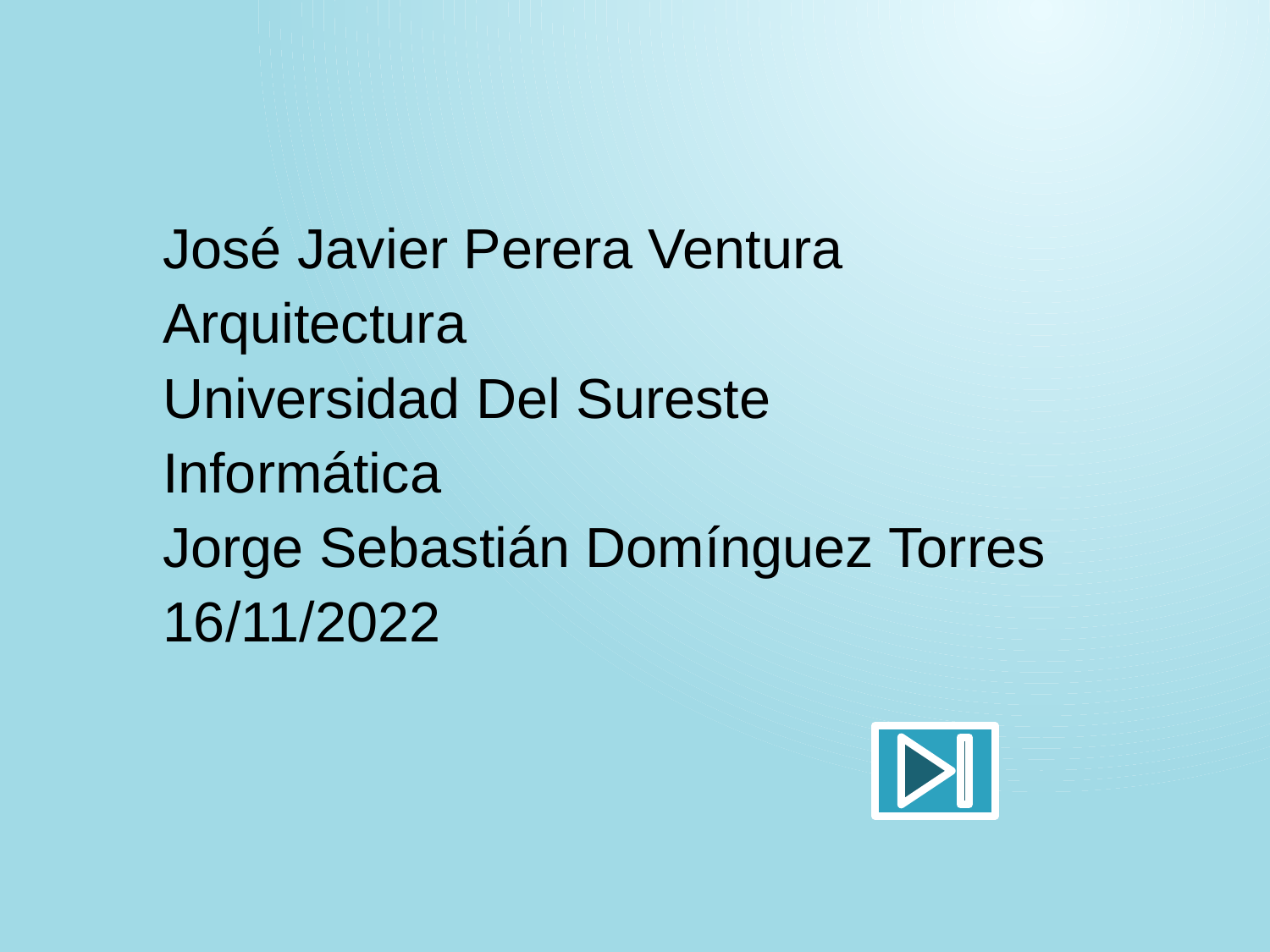

José Javier Perera Ventura
Arquitectura
Universidad Del Sureste
Informática
Jorge Sebastián Domínguez Torres
16/11/2022